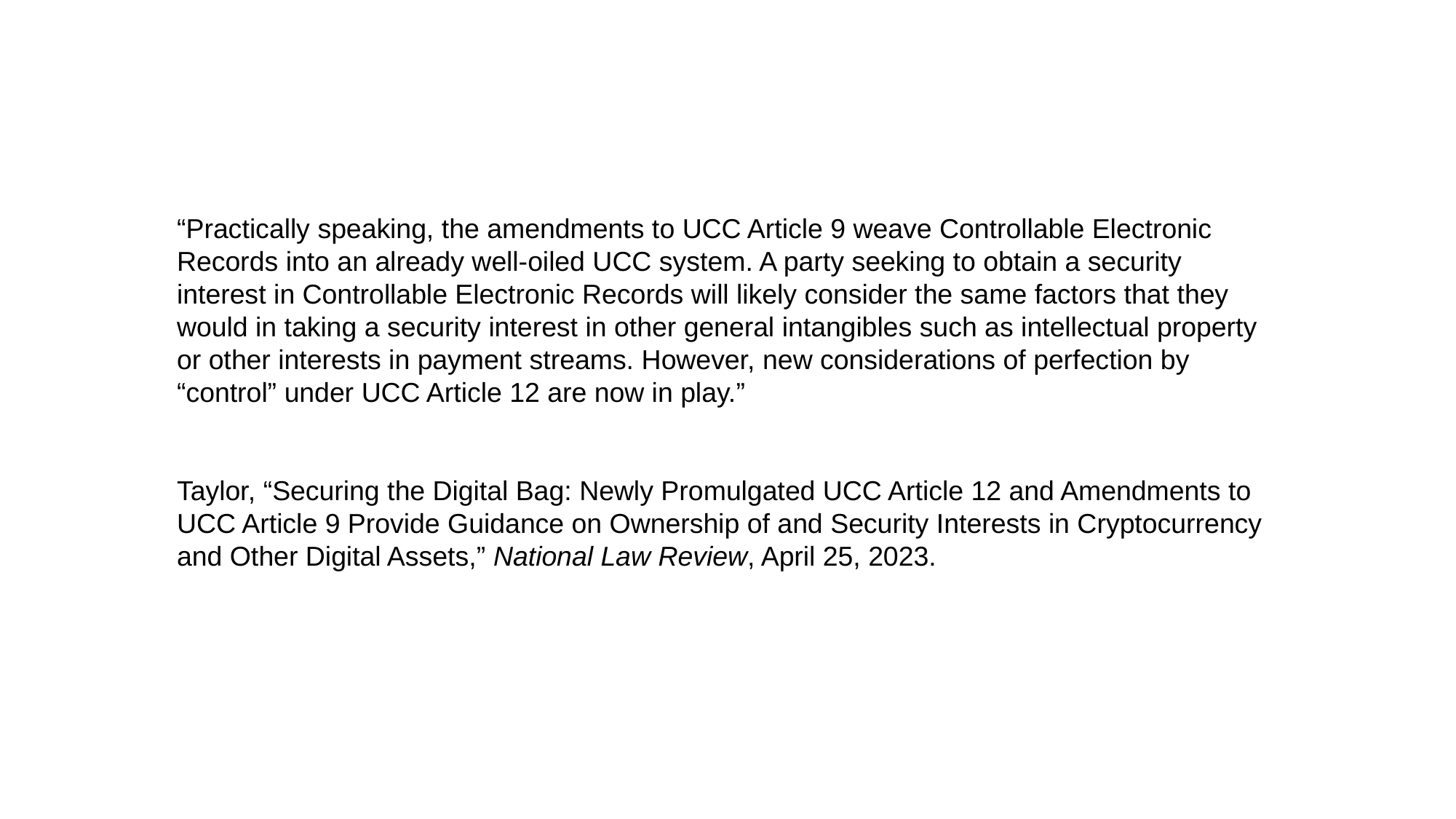

“Practically speaking, the amendments to UCC Article 9 weave Controllable Electronic Records into an already well-oiled UCC system. A party seeking to obtain a security interest in Controllable Electronic Records will likely consider the same factors that they would in taking a security interest in other general intangibles such as intellectual property or other interests in payment streams. However, new considerations of perfection by “control” under UCC Article 12 are now in play.”

Taylor, “Securing the Digital Bag: Newly Promulgated UCC Article 12 and Amendments to UCC Article 9 Provide Guidance on Ownership of and Security Interests in Cryptocurrency and Other Digital Assets,” National Law Review, April 25, 2023.